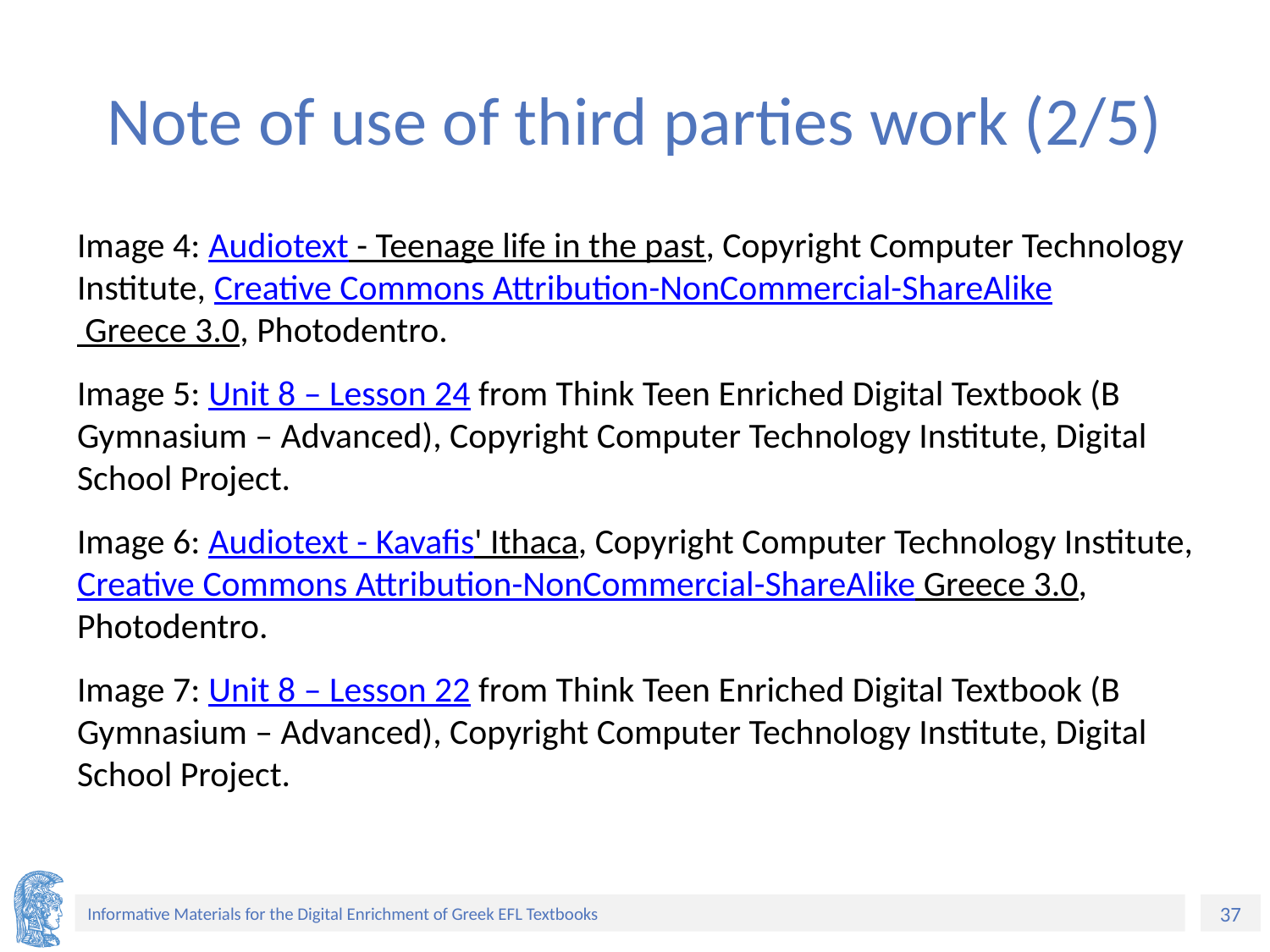

# Note of use of third parties work (2/5)
Image 4: Audiotext - Teenage life in the past, Copyright Computer Technology Institute, Creative Commons Attribution-NonCommercial-ShareAlike Greece 3.0, Photodentro.
Image 5: Unit 8 – Lesson 24 from Think Teen Enriched Digital Textbook (B Gymnasium – Advanced), Copyright Computer Technology Institute, Digital School Project.
Image 6: Audiotext - Kavafis' Ithaca, Copyright Computer Technology Institute, Creative Commons Attribution-NonCommercial-ShareAlike Greece 3.0, Photodentro.
Image 7: Unit 8 – Lesson 22 from Think Teen Enriched Digital Textbook (B Gymnasium – Advanced), Copyright Computer Technology Institute, Digital School Project.